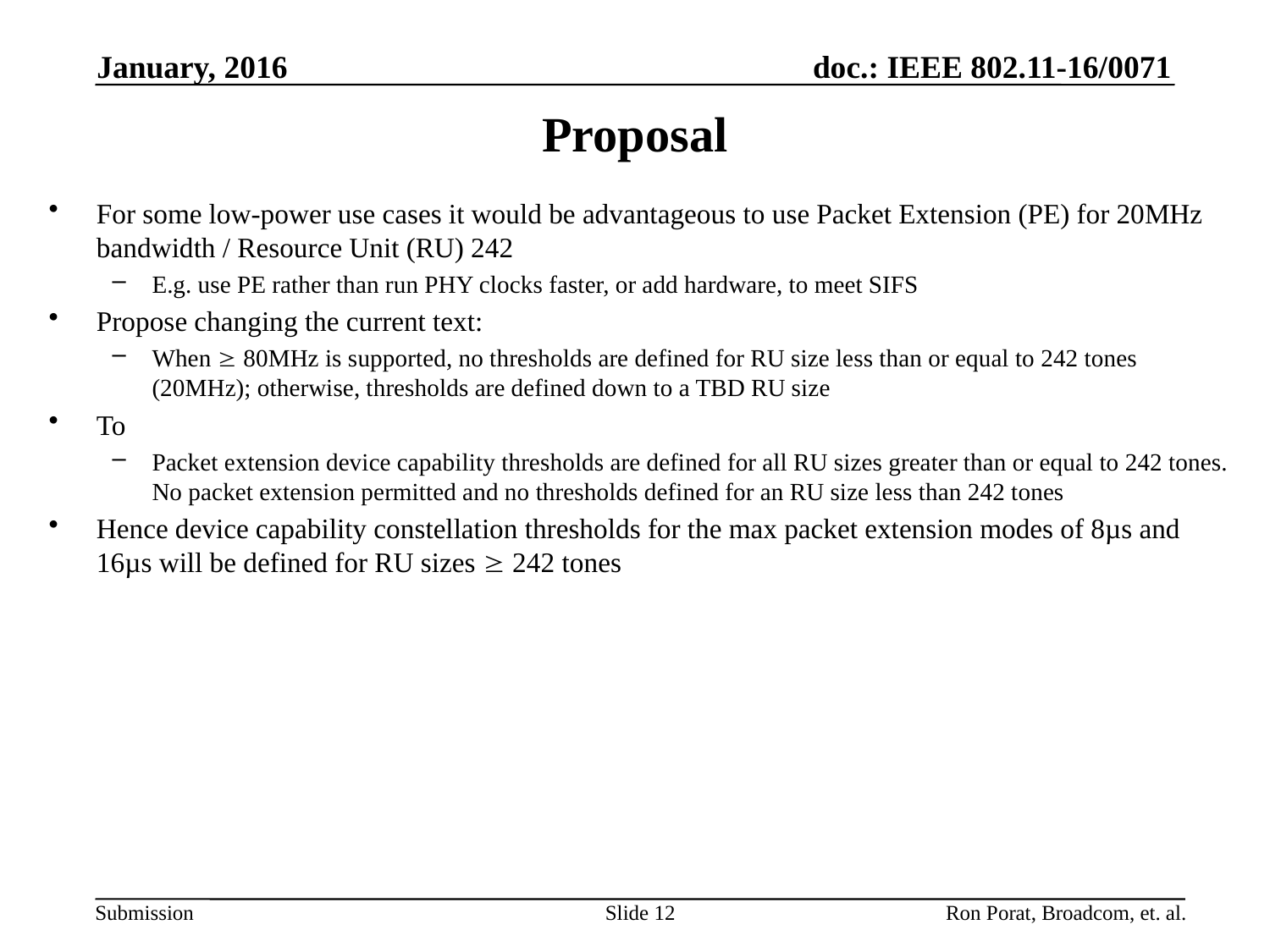

January, 2016
# Proposal
For some low-power use cases it would be advantageous to use Packet Extension (PE) for 20MHz bandwidth / Resource Unit (RU) 242
E.g. use PE rather than run PHY clocks faster, or add hardware, to meet SIFS
Propose changing the current text:
When ≥ 80MHz is supported, no thresholds are defined for RU size less than or equal to 242 tones (20MHz); otherwise, thresholds are defined down to a TBD RU size
To
Packet extension device capability thresholds are defined for all RU sizes greater than or equal to 242 tones. No packet extension permitted and no thresholds defined for an RU size less than 242 tones
Hence device capability constellation thresholds for the max packet extension modes of 8µs and 16µs will be defined for RU sizes ≥ 242 tones

Slide 12
Ron Porat, Broadcom, et. al.